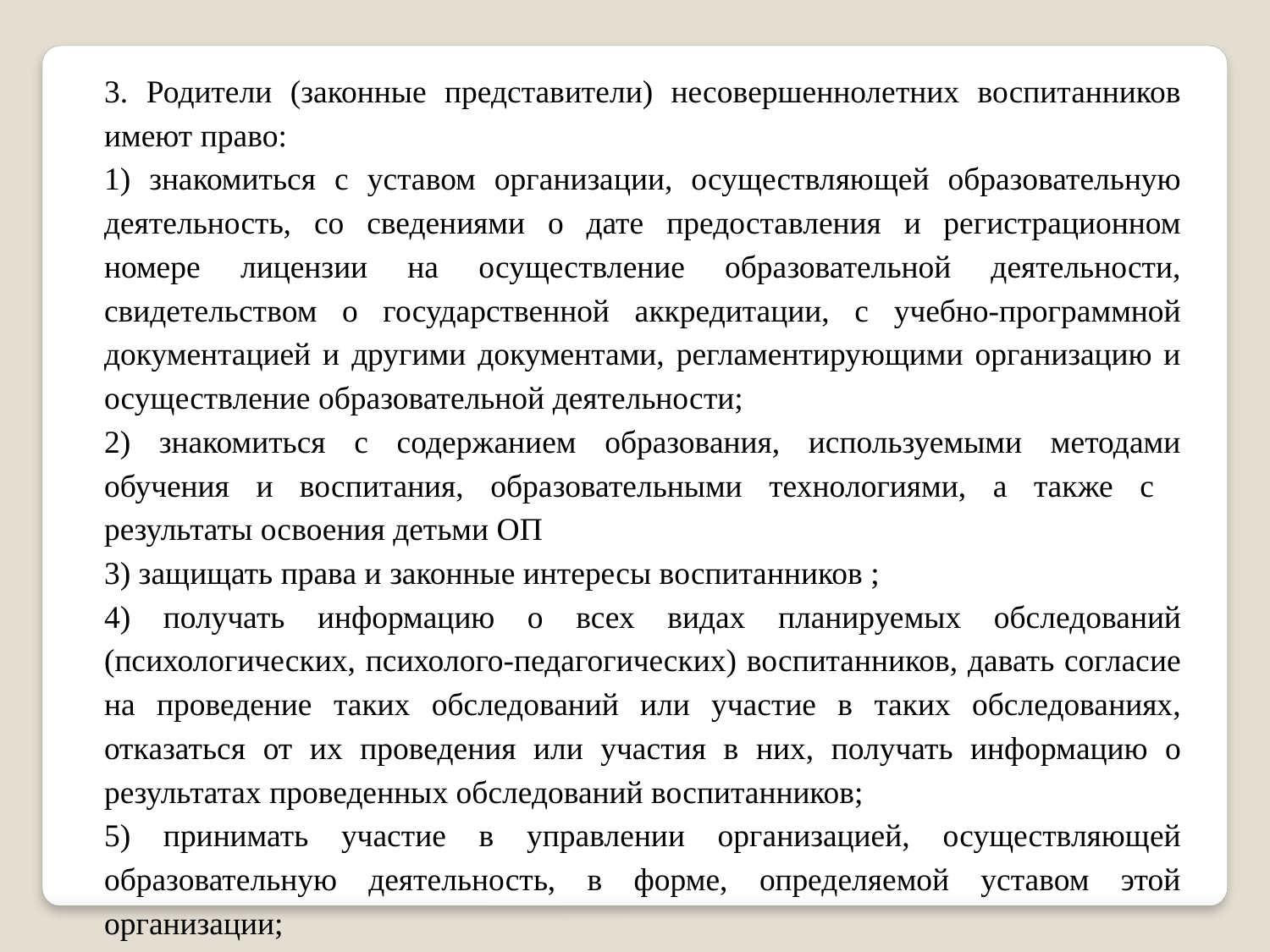

3. Родители (законные представители) несовершеннолетних воспитанников имеют право:
1) знакомиться с уставом организации, осуществляющей образовательную деятельность, со сведениями о дате предоставления и регистрационном номере лицензии на осуществление образовательной деятельности, свидетельством о государственной аккредитации, с учебно-программной документацией и другими документами, регламентирующими организацию и осуществление образовательной деятельности;
2) знакомиться с содержанием образования, используемыми методами обучения и воспитания, образовательными технологиями, а также с  результаты освоения детьми ОП
3) защищать права и законные интересы воспитанников ;
4) получать информацию о всех видах планируемых обследований (психологических, психолого-педагогических) воспитанников, давать согласие на проведение таких обследований или участие в таких обследованиях, отказаться от их проведения или участия в них, получать информацию о результатах проведенных обследований воспитанников;
5) принимать участие в управлении организацией, осуществляющей образовательную деятельность, в форме, определяемой уставом этой организации;